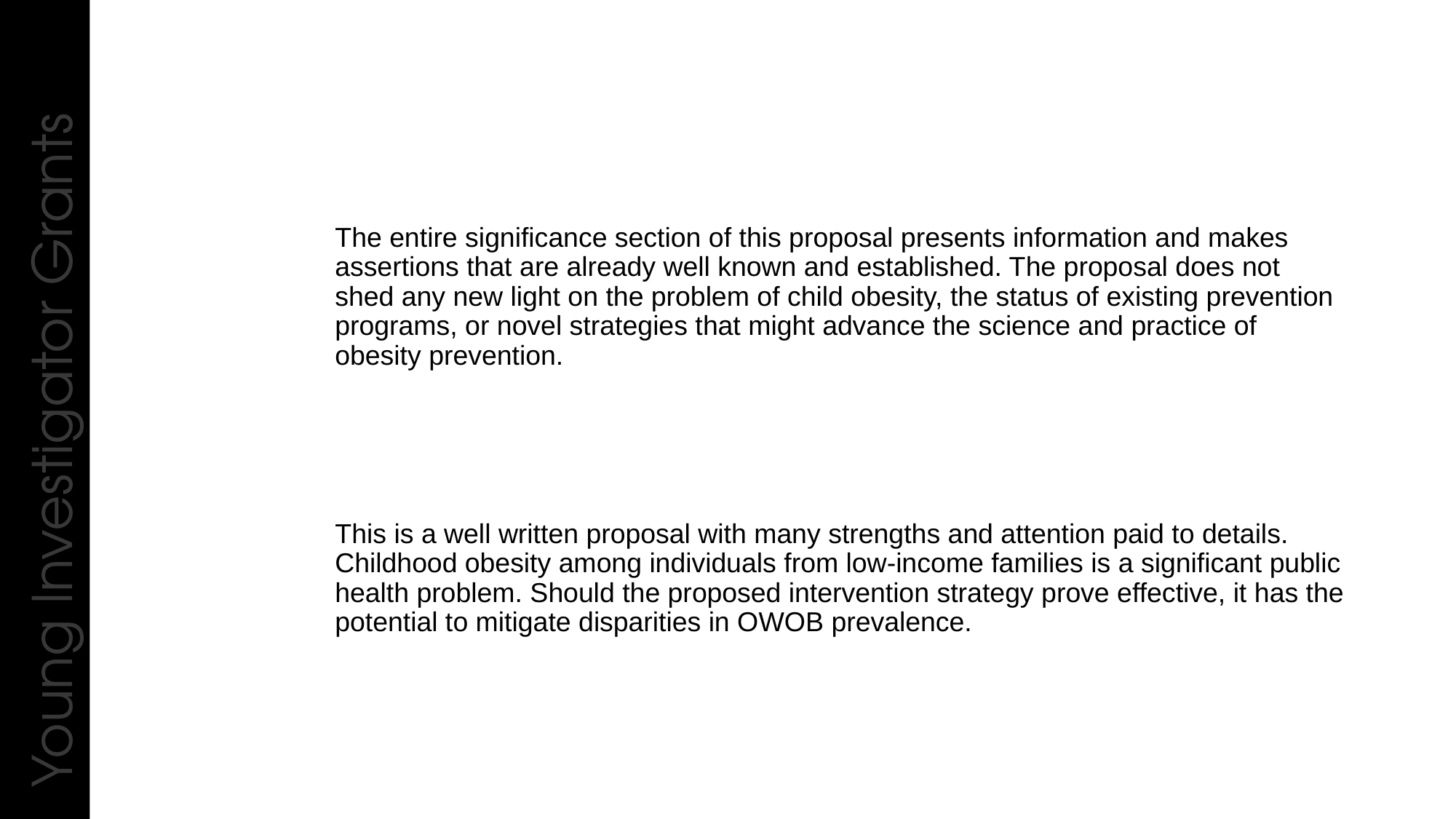

The entire significance section of this proposal presents information and makes assertions that are already well known and established. The proposal does not shed any new light on the problem of child obesity, the status of existing prevention programs, or novel strategies that might advance the science and practice of obesity prevention.

This is a well written proposal with many strengths and attention paid to details. Childhood obesity among individuals from low-income families is a significant public health problem. Should the proposed intervention strategy prove effective, it has the potential to mitigate disparities in OWOB prevalence.

Young Investigator Grants